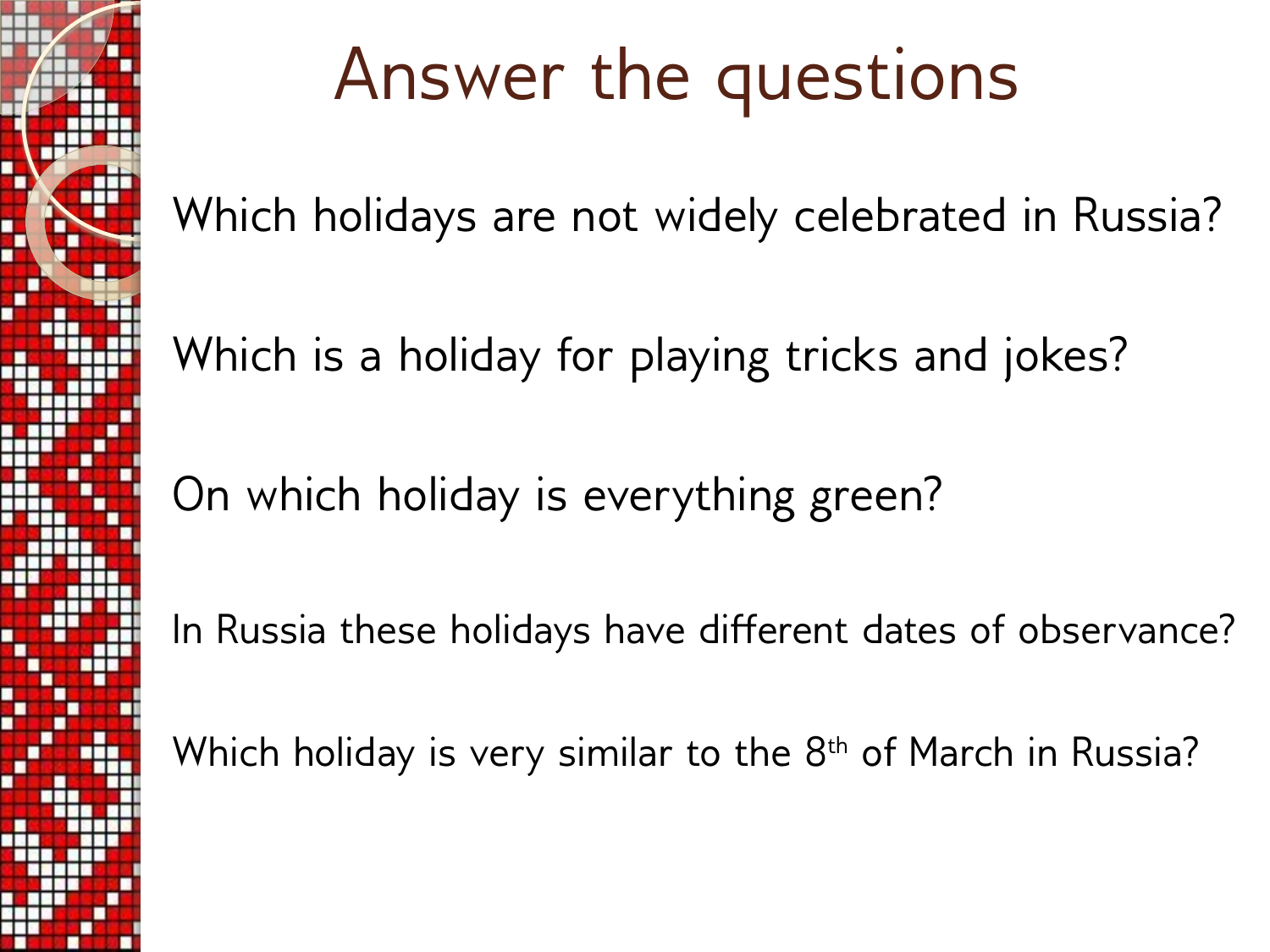

# Answer the questions
Which holidays are not widely celebrated in Russia?

Which is a holiday for playing tricks and jokes?

On which holiday is everything green?

In Russia these holidays have different dates of observance?

Which holiday is very similar to the 8th of March in Russia?